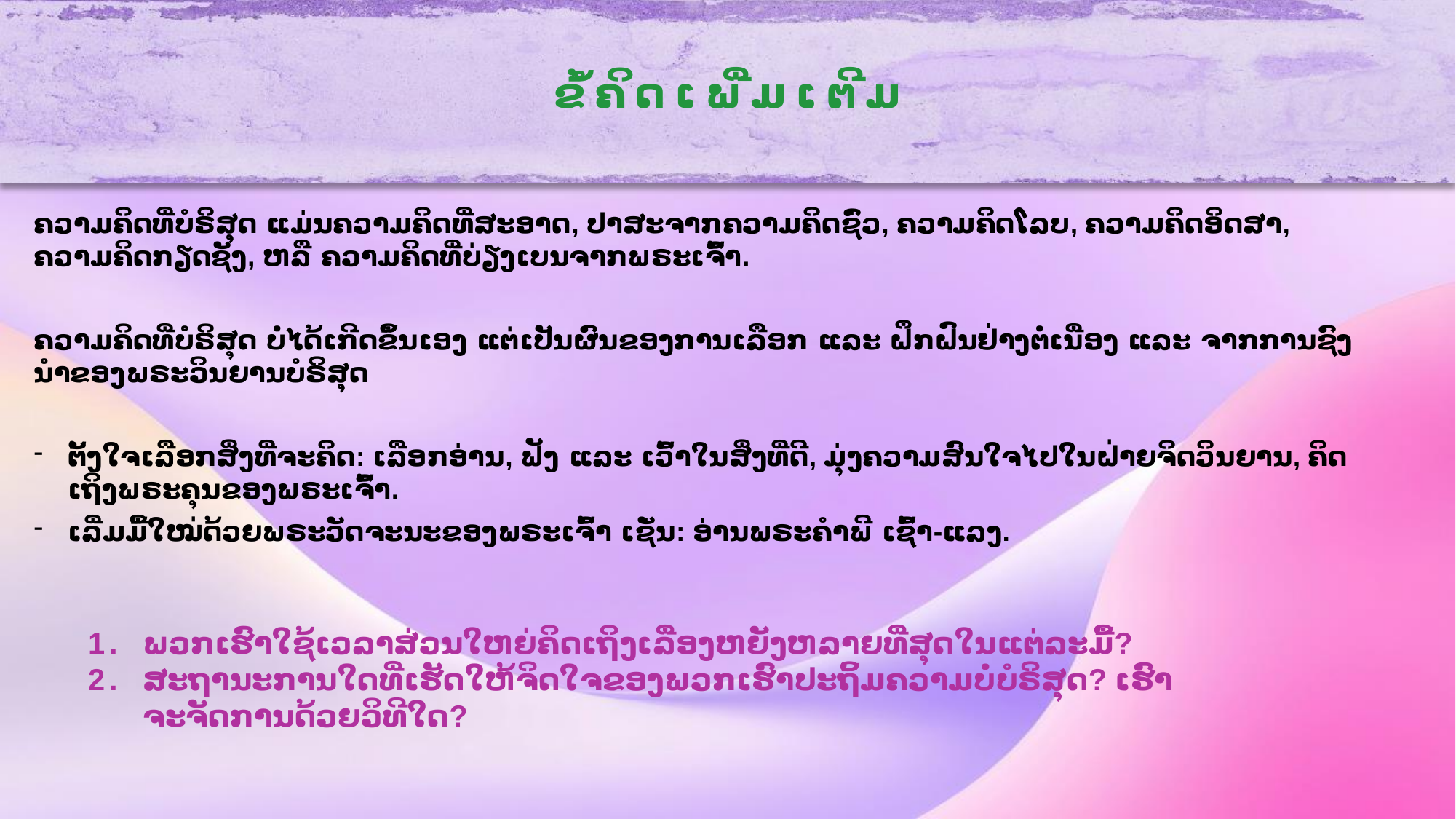

ຂໍ້ຄິດເພີ່ມເຕີມ
ຄວາມຄິດທີ່ບໍຣິສຸດ ແມ່ນຄວາມຄິດທີ່ສະອາດ, ປາສະຈາກຄວາມຄິດຊົ່ວ, ຄວາມຄິດໂລບ, ຄວາມຄິດອິດສາ, ຄວາມຄິດກຽດຊັງ, ຫລື ຄວາມຄິດທີ່ບ່ຽງເບນຈາກພຣະເຈົ້າ.

ຄວາມຄິດທີ່ບໍຣິສຸດ ບໍ່ໄດ້ເກີດຂຶ້ນເອງ ແຕ່ເປັນຜົນຂອງການເລືອກ ແລະ ຝຶກຝົນຢ່າງຕໍ່ເນື່ອງ ແລະ ຈາກການຊົງນໍາຂອງພຣະວິນຍານບໍຣິສຸດ

ຕັ້ງໃຈເລືອກສິ່ງທີ່ຈະຄິດ: ເລືອກອ່ານ, ຟັງ ແລະ ເວົ້າໃນສິ່ງທີ່ດີ, ມຸ່ງຄວາມສົນໃຈໄປໃນຝ່າຍຈິດວິນຍານ, ຄິດເຖິງພຣະຄຸນຂອງພຣະເຈົ້າ.
ເລີ່ມມື້ໃໝ່ດ້ວຍພຣະວັດຈະນະຂອງພຣະເຈົ້າ ເຊັ່ນ: ອ່ານພຣະຄໍາພີ ເຊົ້າ-ແລງ.
ພວກເຮົາໃຊ້ເວລາສ່ວນໃຫຍ່ຄິດເຖິງເລື່ອງຫຍັງຫລາຍທີ່ສຸດໃນແຕ່ລະມື້?
ສະຖານະການໃດທີ່ເຮັດໃຫ້ຈິດໃຈຂອງພວກເຮົາປະຖິ້ມຄວາມບໍ່ບໍຣິສຸດ? ເຮົາຈະຈັດການດ້ວຍວິທີໃດ?